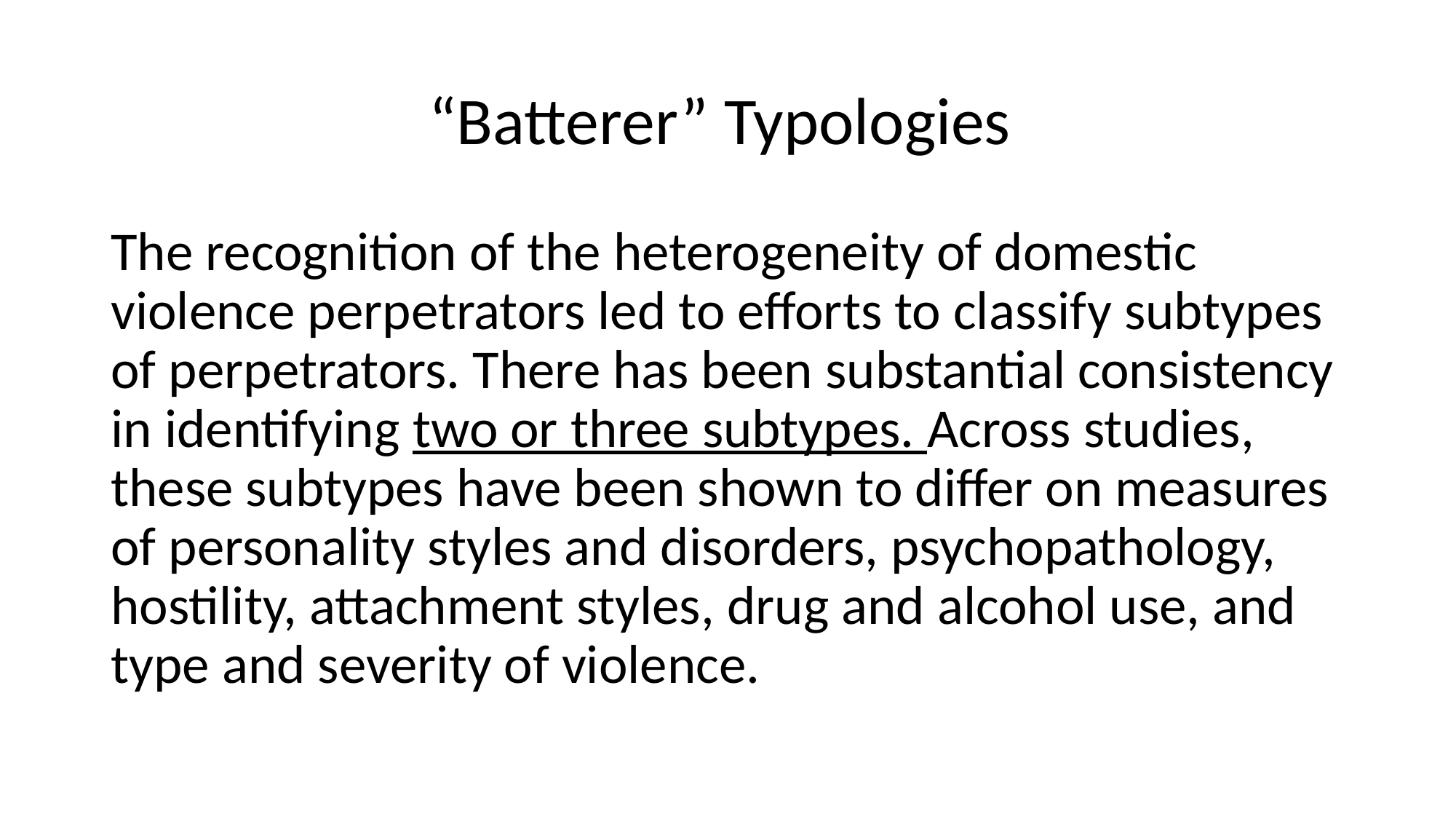

# “Batterer” Typologies
The recognition of the heterogeneity of domestic violence perpetrators led to efforts to classify subtypes of perpetrators. There has been substantial consistency in identifying two or three subtypes. Across studies, these subtypes have been shown to differ on measures of personality styles and disorders, psychopathology, hostility, attachment styles, drug and alcohol use, and type and severity of violence.